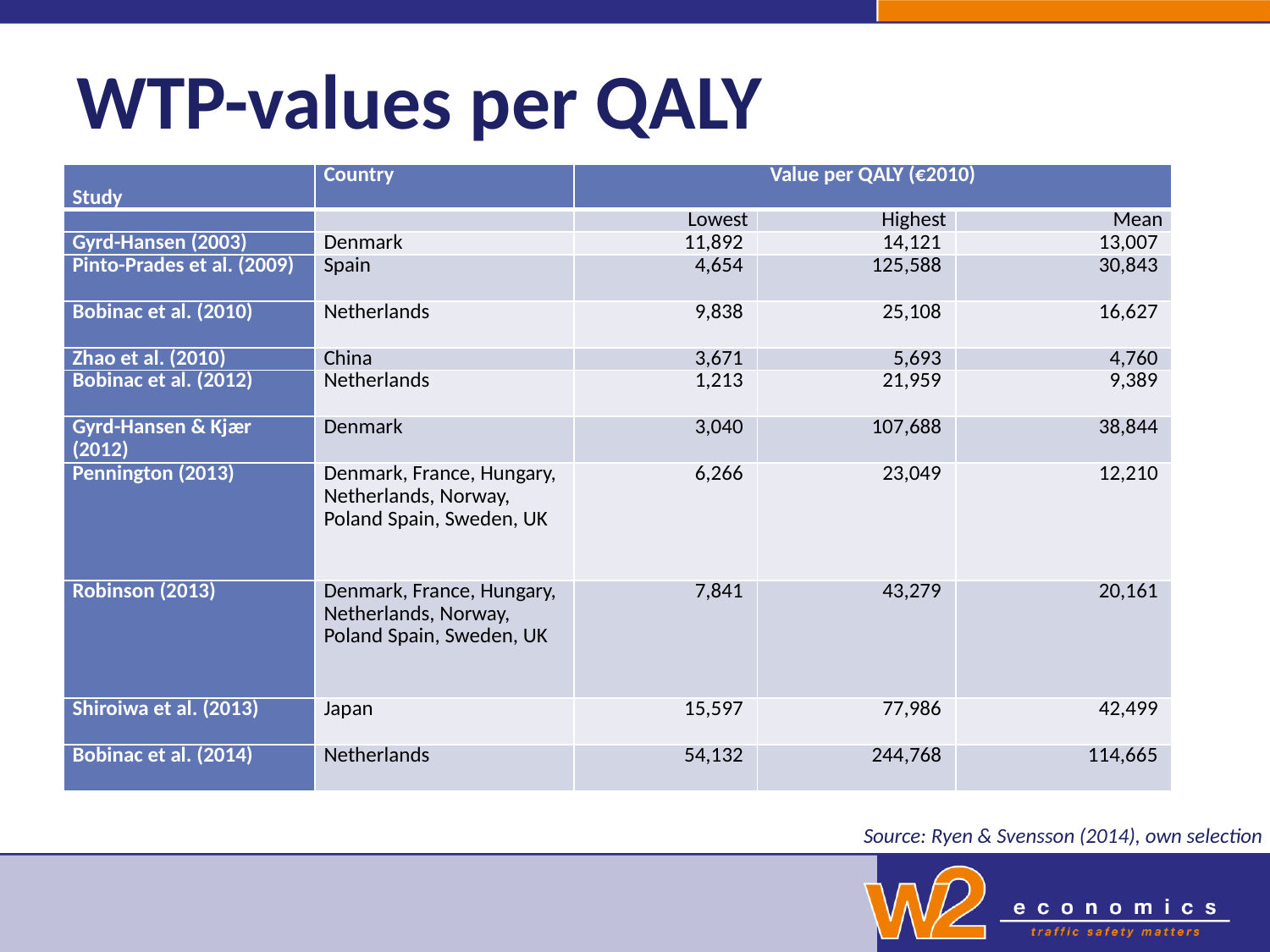

# WTP-values per QALY
| Study | Country | Value per QALY (€2010) |  |  |
| --- | --- | --- | --- | --- |
|  |  | Lowest | Highest | Mean |
| Gyrd-Hansen (2003) | Denmark | 11,892 | 14,121 | 13,007 |
| Pinto-Prades et al. (2009) | Spain | 4,654 | 125,588 | 30,843 |
| Bobinac et al. (2010) | Netherlands | 9,838 | 25,108 | 16,627 |
| Zhao et al. (2010) | China | 3,671 | 5,693 | 4,760 |
| Bobinac et al. (2012) | Netherlands | 1,213 | 21,959 | 9,389 |
| Gyrd-Hansen & Kjær (2012) | Denmark | 3,040 | 107,688 | 38,844 |
| Pennington (2013) | Denmark, France, Hungary, Netherlands, Norway, Poland Spain, Sweden, UK | 6,266 | 23,049 | 12,210 |
| Robinson (2013) | Denmark, France, Hungary, Netherlands, Norway, Poland Spain, Sweden, UK | 7,841 | 43,279 | 20,161 |
| Shiroiwa et al. (2013) | Japan | 15,597 | 77,986 | 42,499 |
| Bobinac et al. (2014) | Netherlands | 54,132 | 244,768 | 114,665 |
Source: Ryen & Svensson (2014), own selection